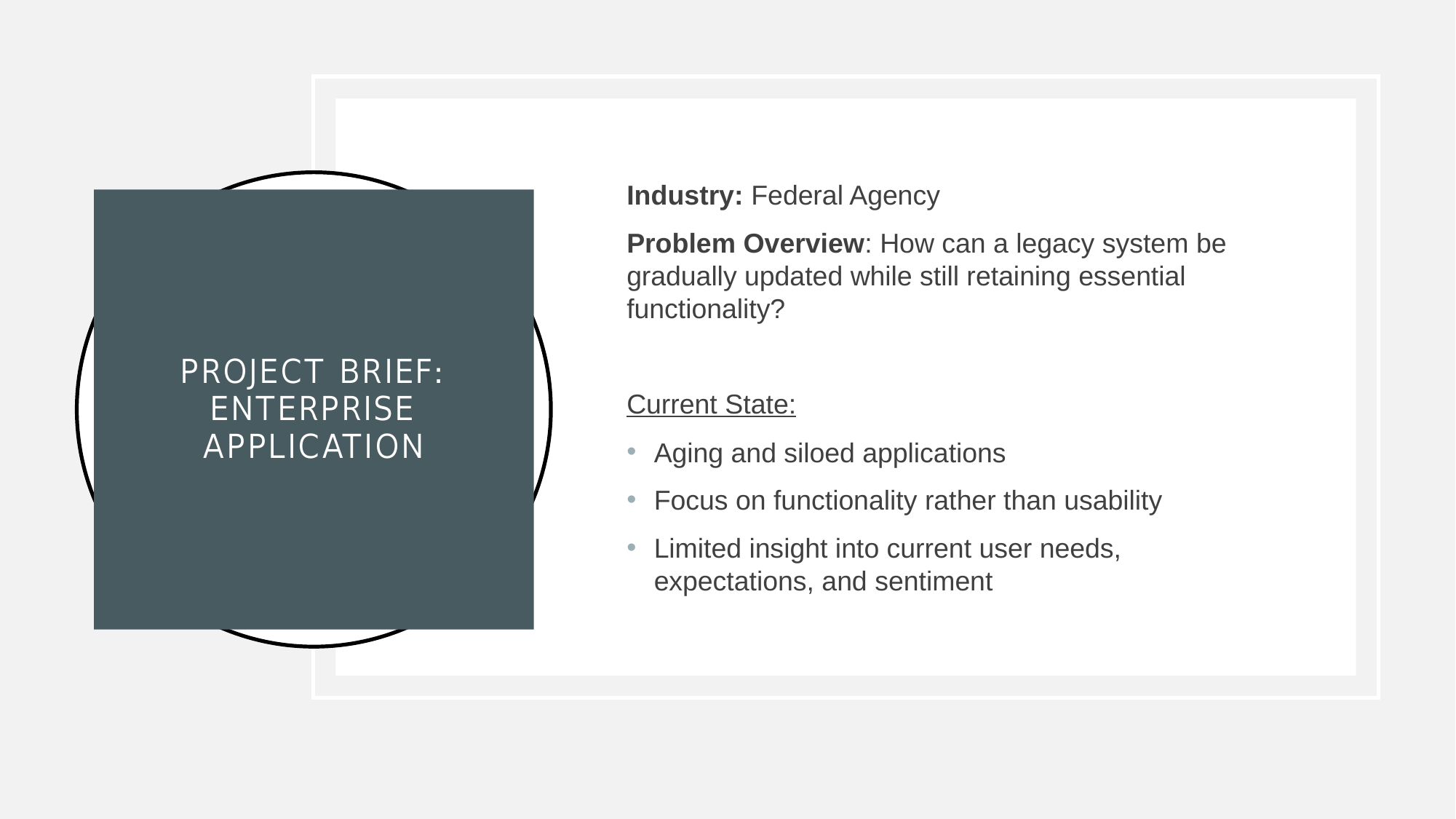

Industry: Federal Agency
Problem Overview: How can a legacy system be gradually updated while still retaining essential functionality?

Current State:
Aging and siloed applications
Focus on functionality rather than usability
Limited insight into current user needs, expectations, and sentiment

# PROJECT BRIEF: ENTERPRISE APPLICATION